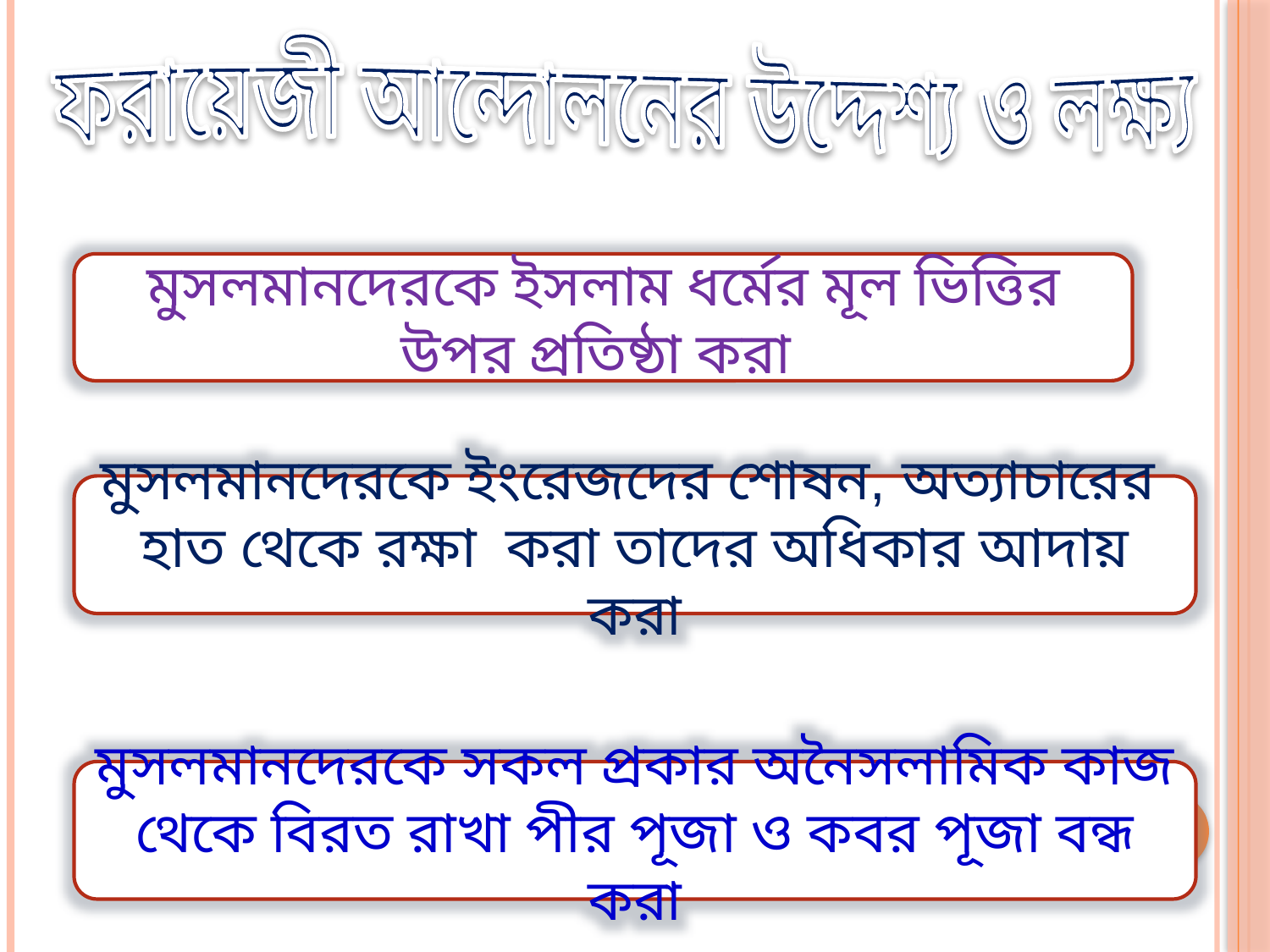

ফরায়েজী আন্দোলনের উদ্দেশ্য ও লক্ষ্য

মুসলমানদেরকে ইসলাম ধর্মের মূল ভিত্তির উপর প্রতিষ্ঠা করা
মুসলমানদেরকে ইংরেজদের শোষন, অত্যাচারের  হাত থেকে রক্ষা  করা তাদের অধিকার আদায় করা
মুসলমানদেরকে সকল প্রকার অনৈসলামিক কাজ থেকে বিরত রাখা পীর পূজা ও কবর পূজা বন্ধ করা